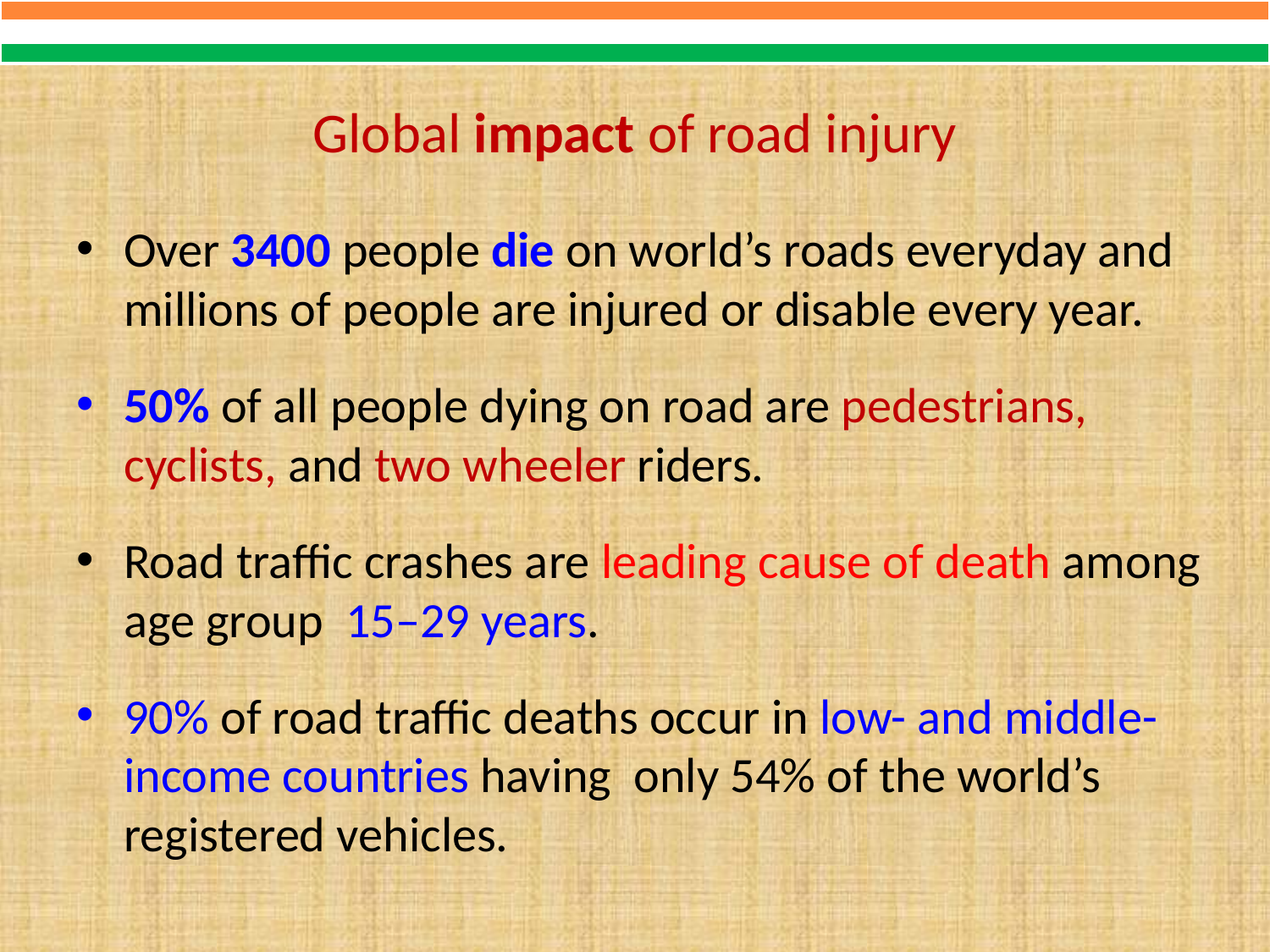

# Global impact of road injury
Over 3400 people die on world’s roads everyday and millions of people are injured or disable every year.

50% of all people dying on road are pedestrians, cyclists, and two wheeler riders.

Road traffic crashes are leading cause of death among age group  15–29 years.

90% of road traffic deaths occur in low- and middle-income countries having  only 54% of the world’s registered vehicles.